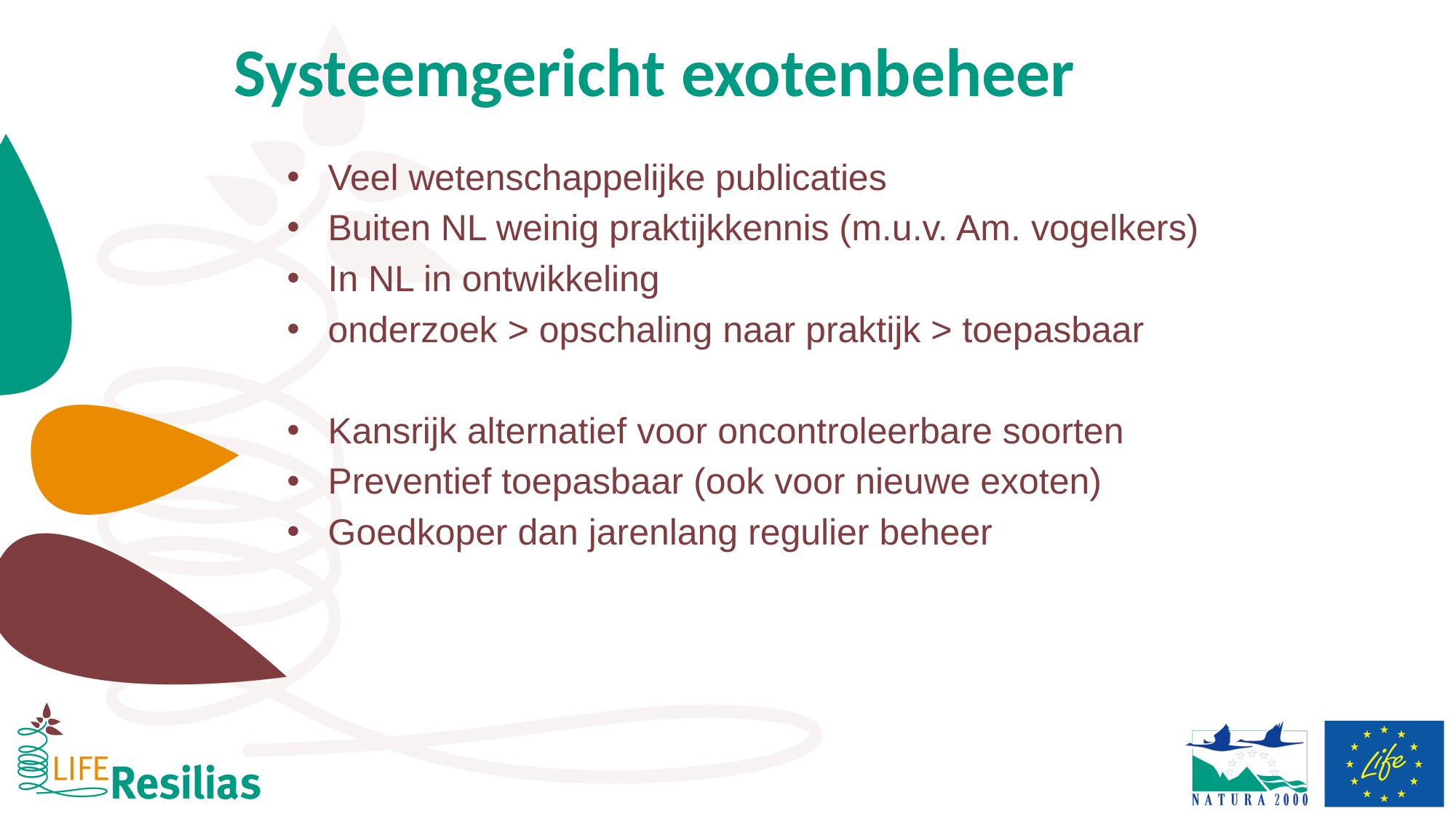

Systeemgericht exotenbeheer
Veel wetenschappelijke publicaties
Buiten NL weinig praktijkkennis (m.u.v. Am. vogelkers)
In NL in ontwikkeling
onderzoek > opschaling naar praktijk > toepasbaar

Kansrijk alternatief voor oncontroleerbare soorten
Preventief toepasbaar (ook voor nieuwe exoten)
Goedkoper dan jarenlang regulier beheer